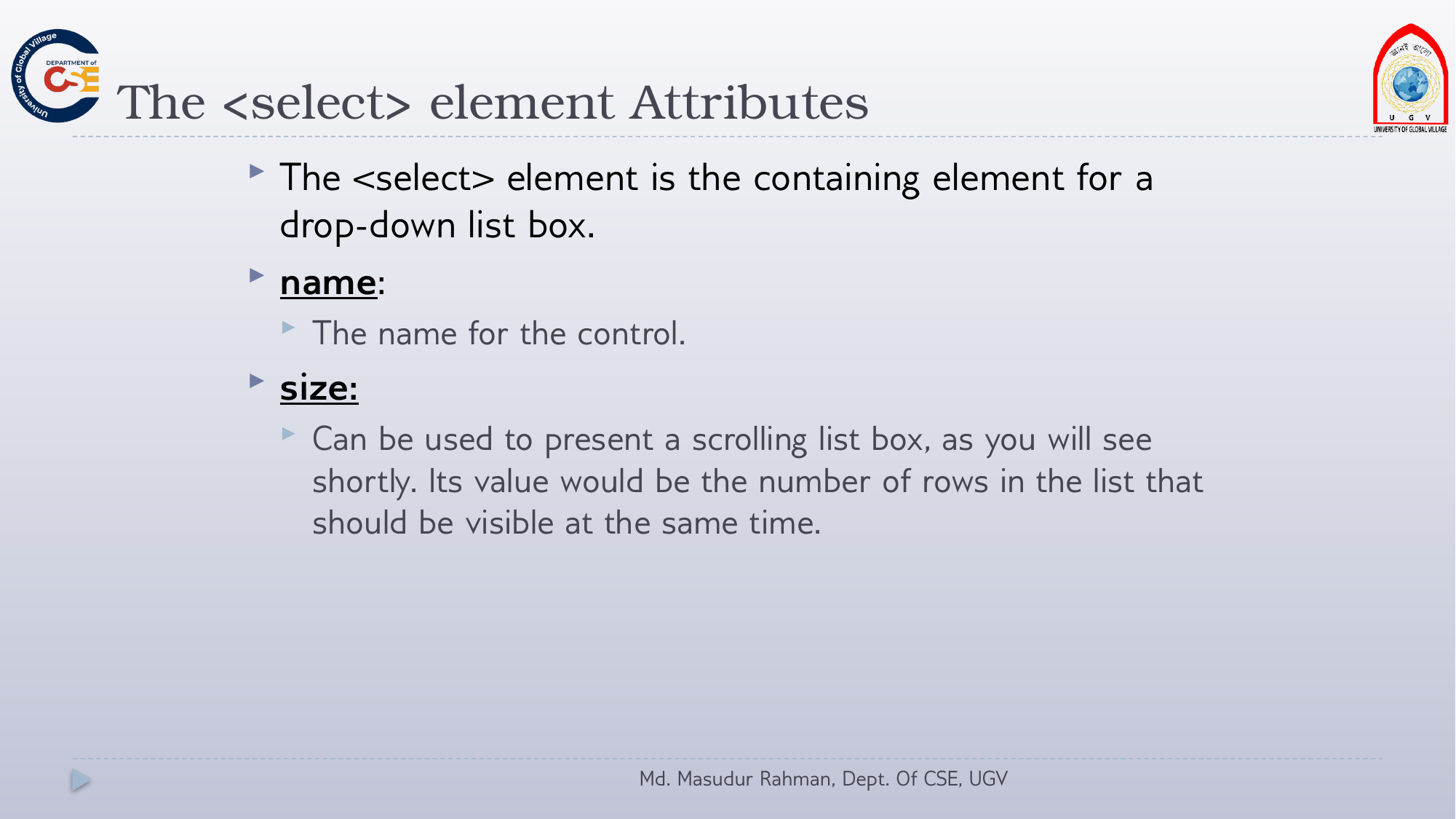

# The <select> element Attributes
The <select> element is the containing element for a drop-down list box.
name:
The name for the control.
size:
Can be used to present a scrolling list box, as you will see shortly. Its value would be the number of rows in the list that should be visible at the same time.
Md. Masudur Rahman, Dept. Of CSE, UGV